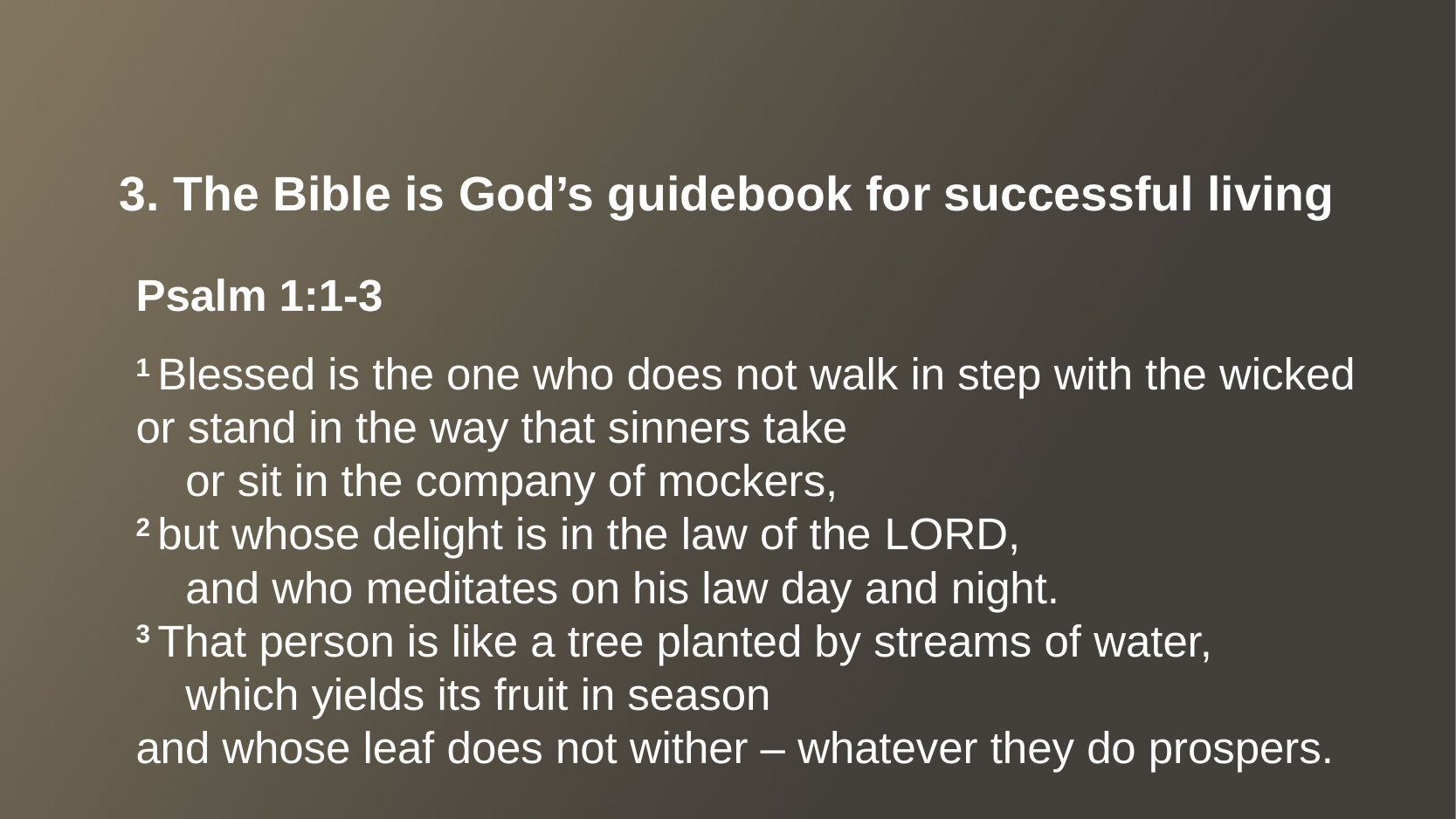

3. The Bible is God’s guidebook for successful living
Psalm 1:1-3

1 Blessed is the one who does not walk in step with the wicked
or stand in the way that sinners take
    or sit in the company of mockers,
2 but whose delight is in the law of the Lord,
    and who meditates on his law day and night.
3 That person is like a tree planted by streams of water,
    which yields its fruit in season
and whose leaf does not wither – whatever they do prospers.